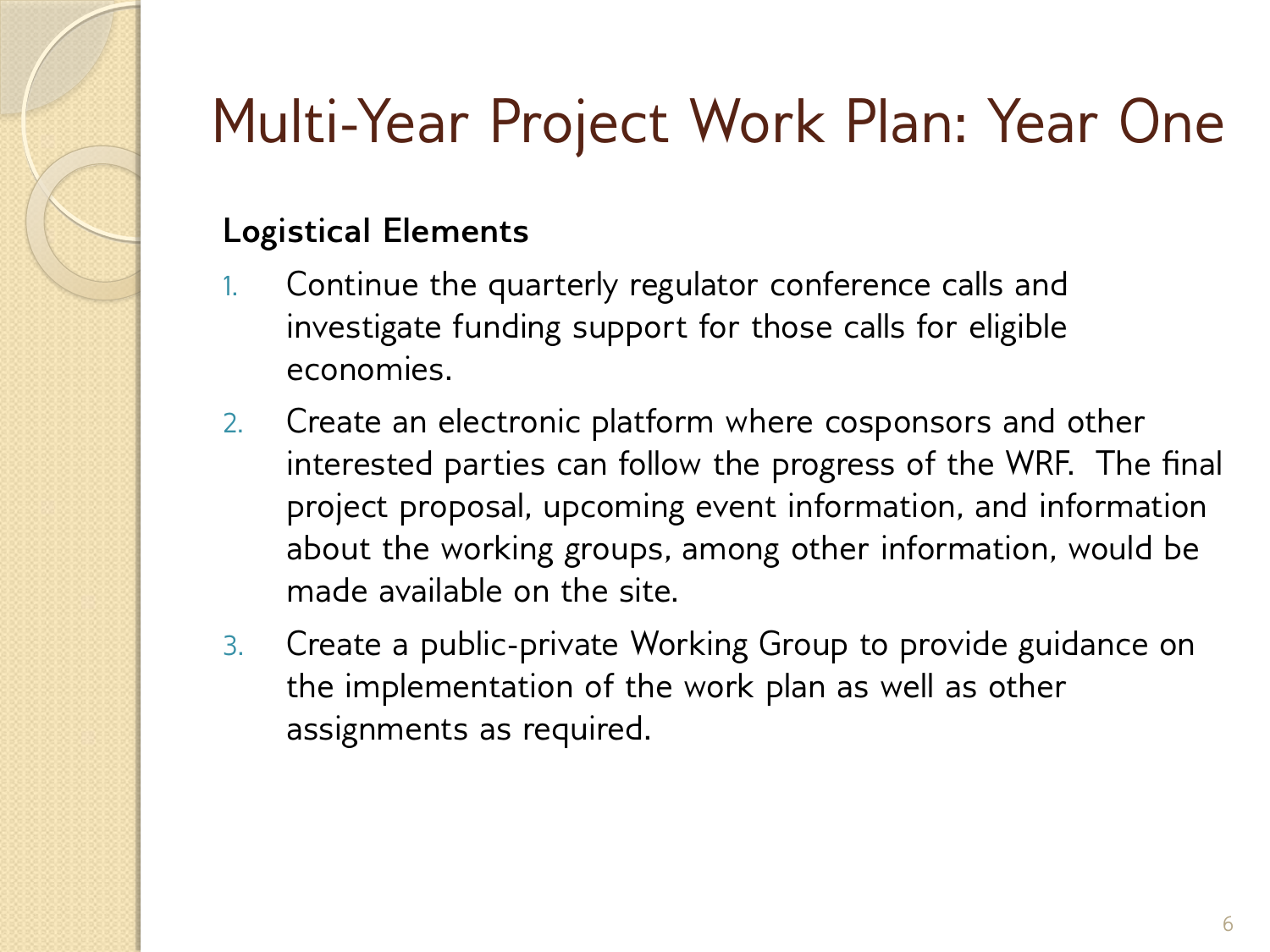

# Multi-Year Project Work Plan: Year One
Logistical Elements
Continue the quarterly regulator conference calls and investigate funding support for those calls for eligible economies.
Create an electronic platform where cosponsors and other interested parties can follow the progress of the WRF.  The final project proposal, upcoming event information, and information about the working groups, among other information, would be made available on the site.
Create a public-private Working Group to provide guidance on the implementation of the work plan as well as other assignments as required.

6